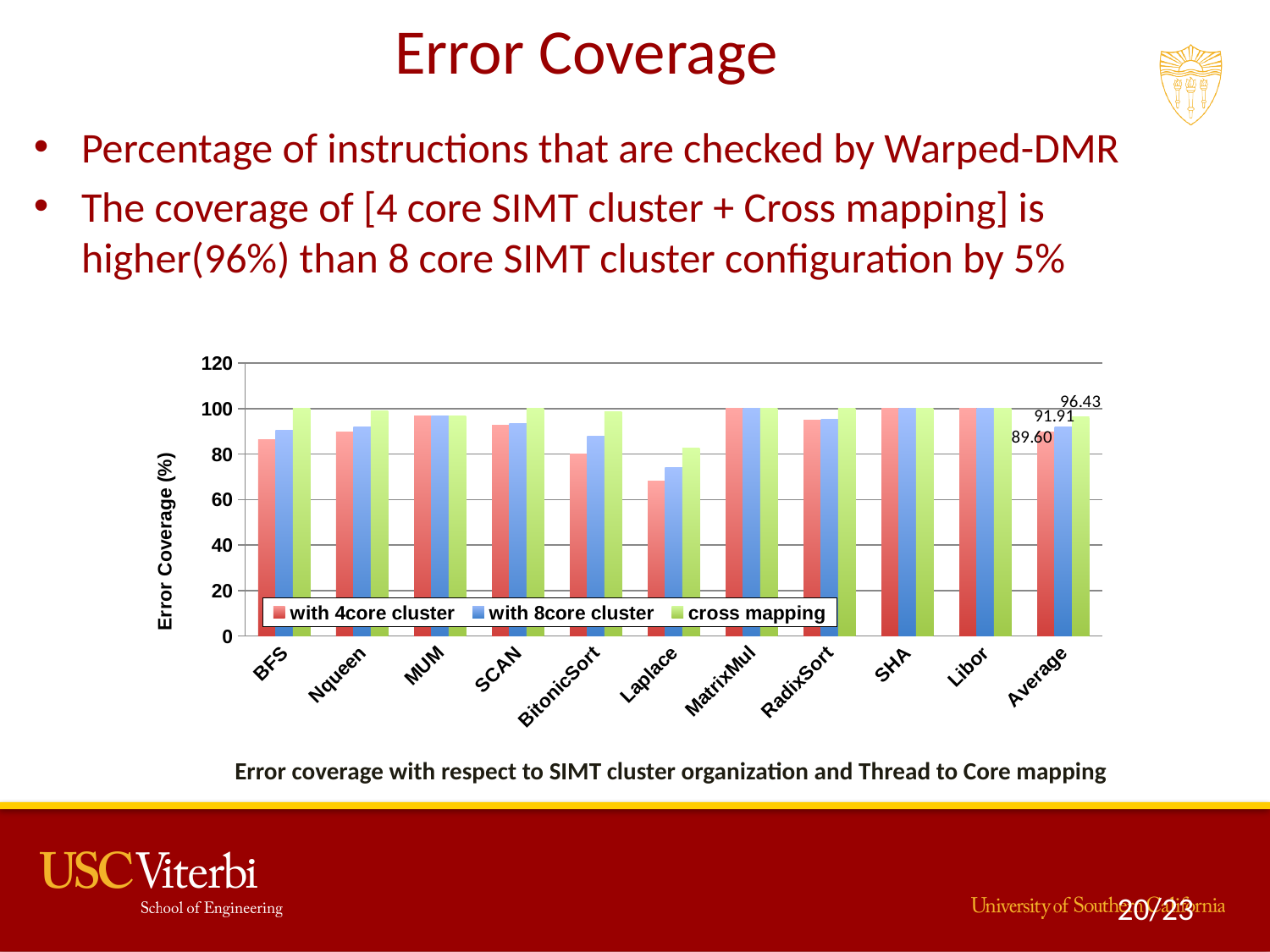

# Error Coverage
Percentage of instructions that are checked by Warped-DMR
The coverage of [4 core SIMT cluster + Cross mapping] is higher(96%) than 8 core SIMT cluster configuration by 5%

### Chart

| Category | with 4core cluster | with 8core cluster | cross mapping |
|---|---|---|---|
| BFS | 86.5079365079365 | 90.5940594059406 | 100.0 |
| Nqueen | 89.7844624485221 | 92.06328890593812 | 98.95281525276891 |
| MUM | 96.73328778192771 | 96.73328778192771 | 96.73328778192771 |
| SCAN | 92.72692177551428 | 93.5597691844851 | 100.0 |
| BitonicSort | 79.95308017974732 | 87.85987776708345 | 98.73843418754775 |
| Laplace | 68.12389307264304 | 73.91217265963867 | 82.59102603405887 |
| MatrixMul | 100.0 | 100.0 | 100.0 |
| RadixSort | 94.77759551674762 | 95.35084770925077 | 100.0 |
| SHA | 99.95031077040726 | 99.95031077040726 | 99.95031077040726 |
| Libor | 100.0 | 100.0 | 100.0 |
| Average | 89.60015777287413 | 91.90569846714345 | 96.43155370167156 |
Error coverage with respect to SIMT cluster organization and Thread to Core mapping
20/23